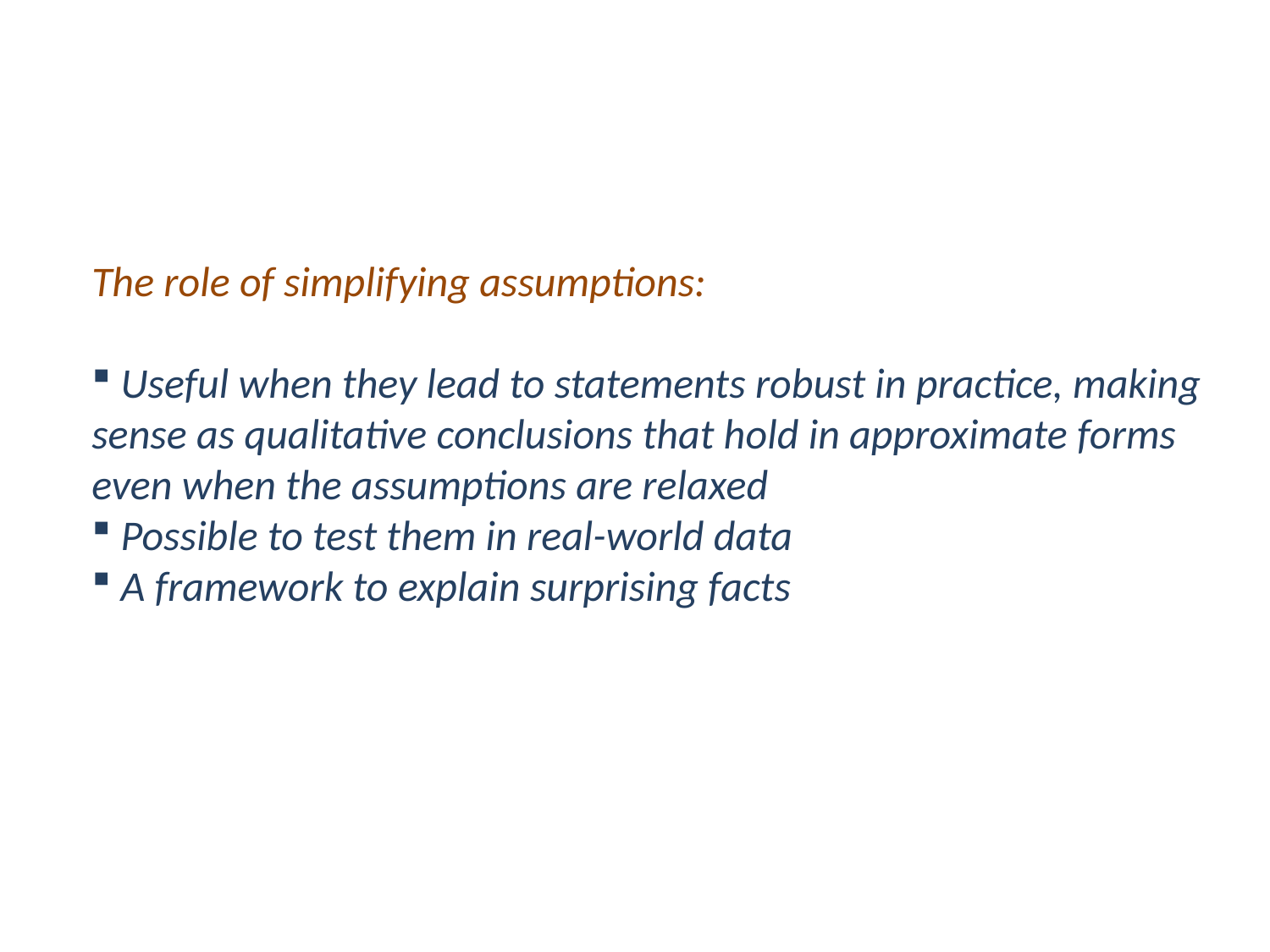

The role of simplifying assumptions:

 Useful when they lead to statements robust in practice, making sense as qualitative conclusions that hold in approximate forms even when the assumptions are relaxed
 Possible to test them in real-world data
 A framework to explain surprising facts